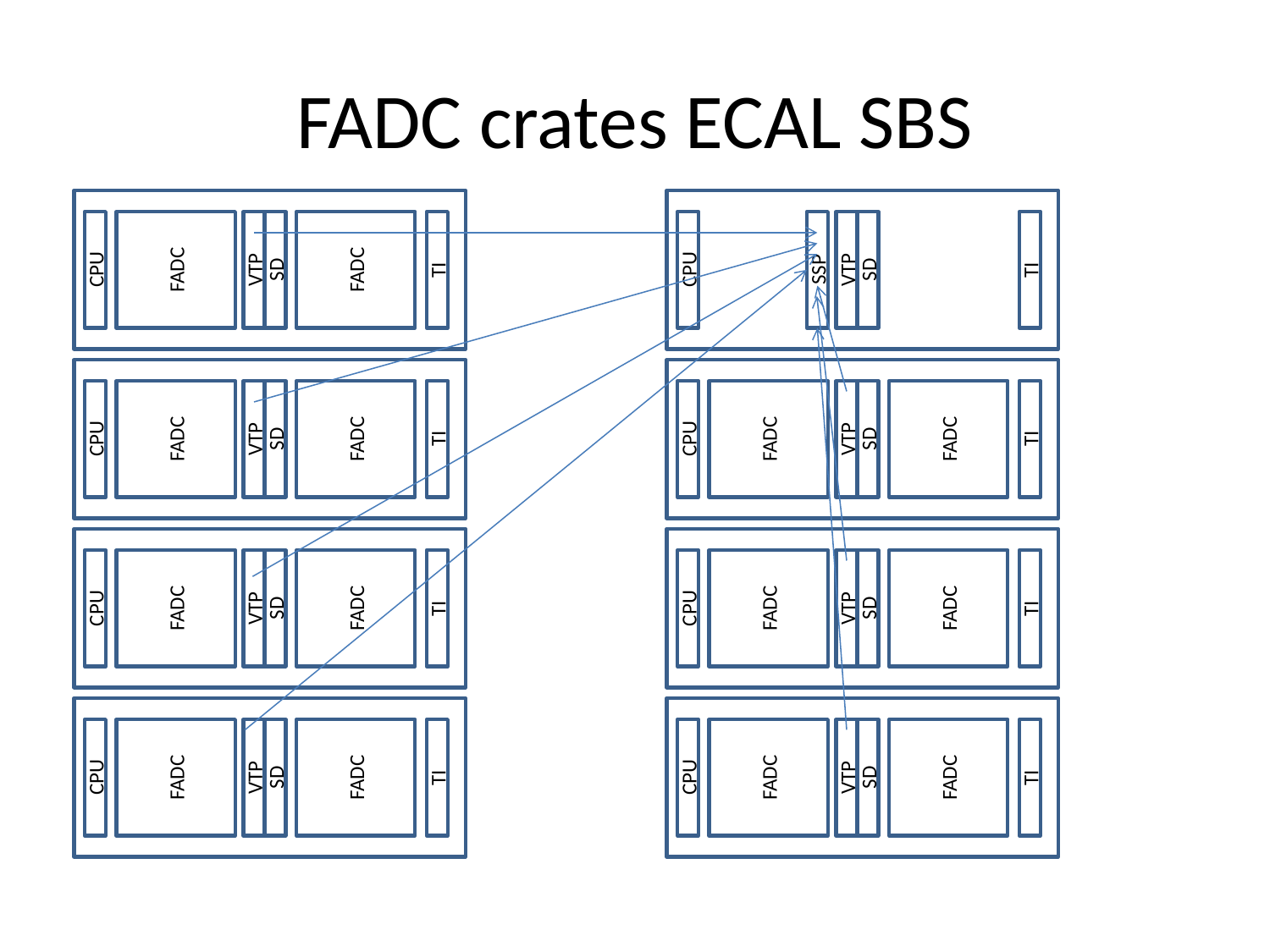

# FADC crates ECAL SBS

FADC
FADC
CPU
VTP
SD
TI

CPU
SSP
VTP
SD
TI

FADC
FADC
CPU
VTP
SD
TI

FADC
FADC
CPU
VTP
SD
TI

FADC
FADC
CPU
VTP
SD
TI

FADC
FADC
CPU
VTP
SD
TI

FADC
FADC
CPU
VTP
SD
TI

FADC
FADC
CPU
VTP
SD
TI